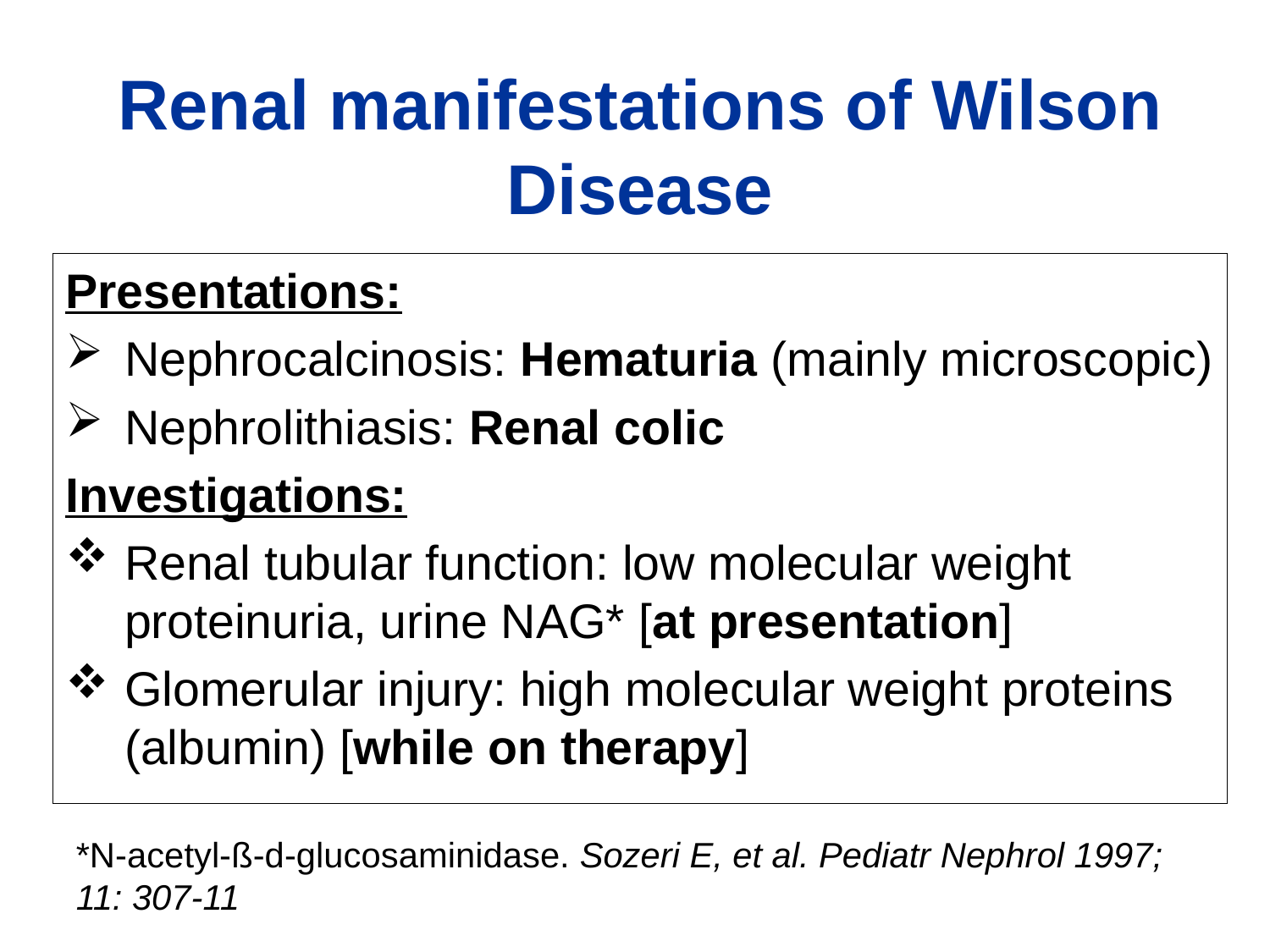

# Renal manifestations of Wilson Disease
Presentations:
Nephrocalcinosis: Hematuria (mainly microscopic)
Nephrolithiasis: Renal colic
Investigations:
Renal tubular function: low molecular weight proteinuria, urine NAG* [at presentation]
Glomerular injury: high molecular weight proteins (albumin) [while on therapy]

*N-acetyl-ß-d-glucosaminidase. Sozeri E, et al. Pediatr Nephrol 1997; 11: 307-11